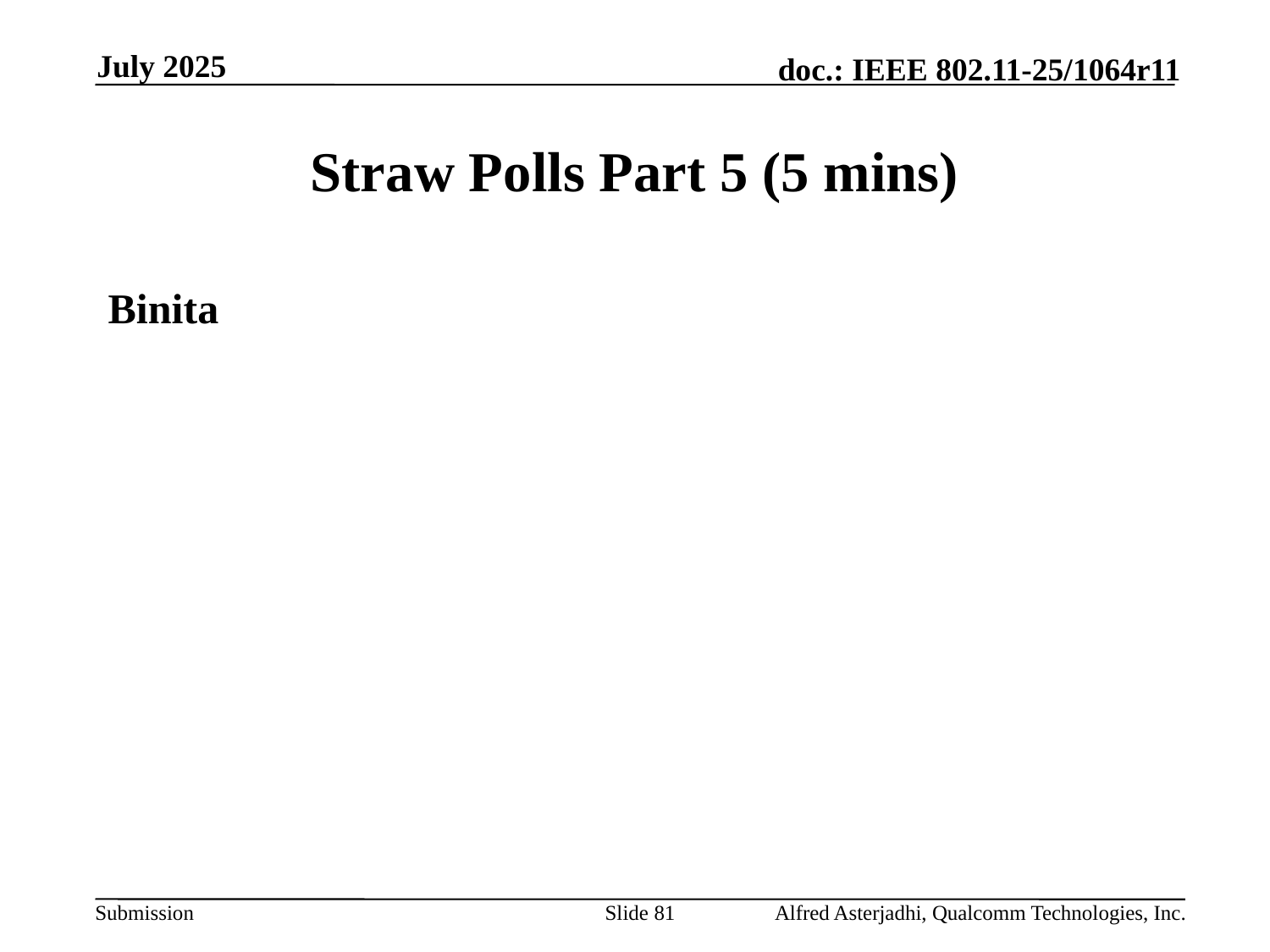

July 2025
# Straw Polls Part 5 (5 mins)
Binita
Slide 81
Alfred Asterjadhi, Qualcomm Technologies, Inc.